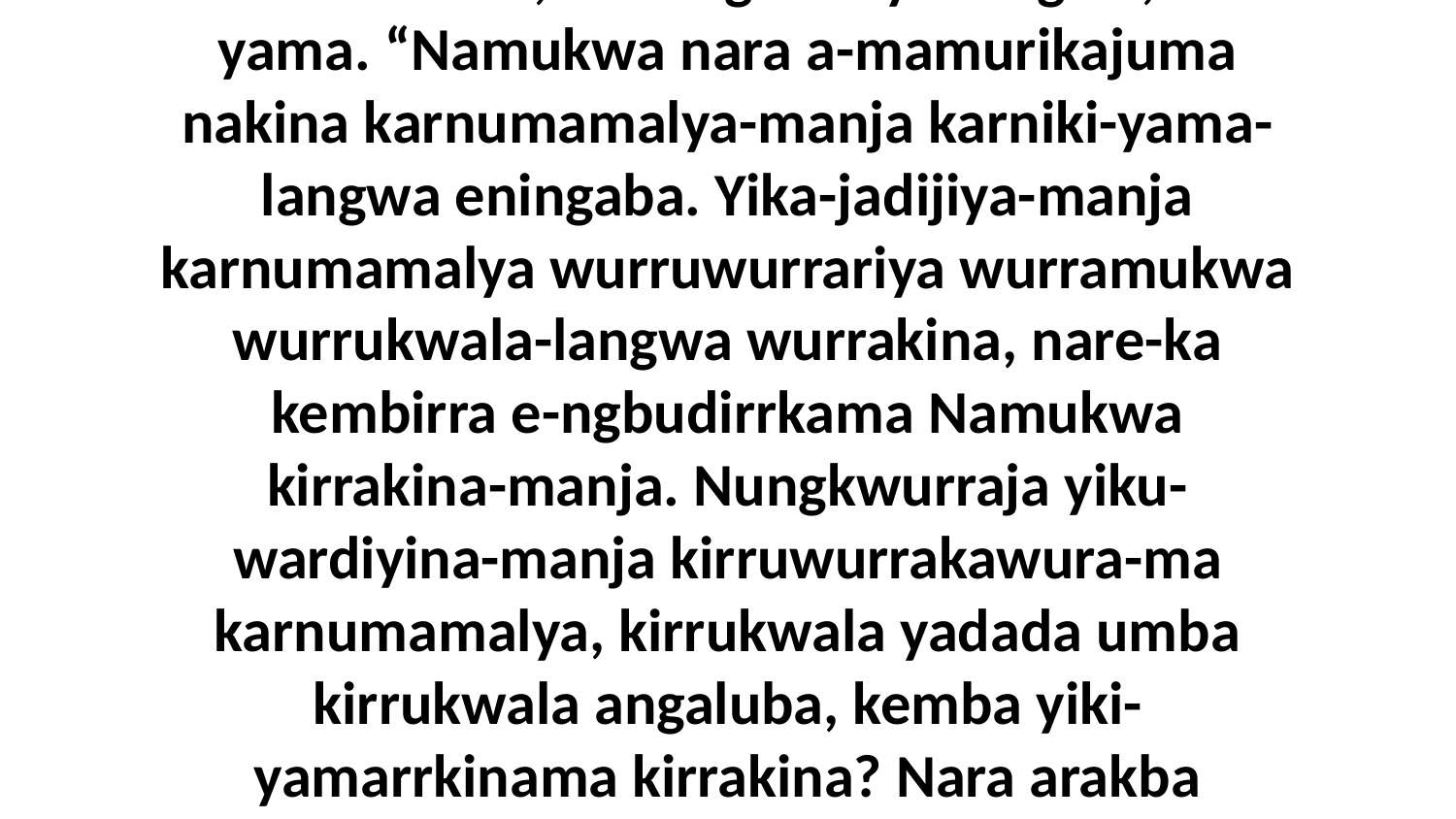

17 Akena eneja Jesus neningma nakina aburra-langwa mangma akwa ni-yama aburruwa-wa, “W-engkirrkiya-langwa,” ni-yama. “Namukwa nara a-mamurikajuma nakina karnumamalya-manja karniki-yama-langwa eningaba. Yika-jadijiya-manja karnumamalya wurruwurrariya wurramukwa wurrukwala-langwa wurrakina, nare-ka kembirra e-ngbudirrkama Namukwa kirrakina-manja. Nungkwurraja yiku-wardiyina-manja kirruwurrakawura-ma karnumamalya, kirrukwala yadada umba kirrukwala angaluba, kemba yiki-yamarrkinama kirrakina? Nara arakba kirruwurrakawura-ma ambilyuma kirrakina umba kirruwurrakeyebijeba ngawa yik-ambilyama-da.